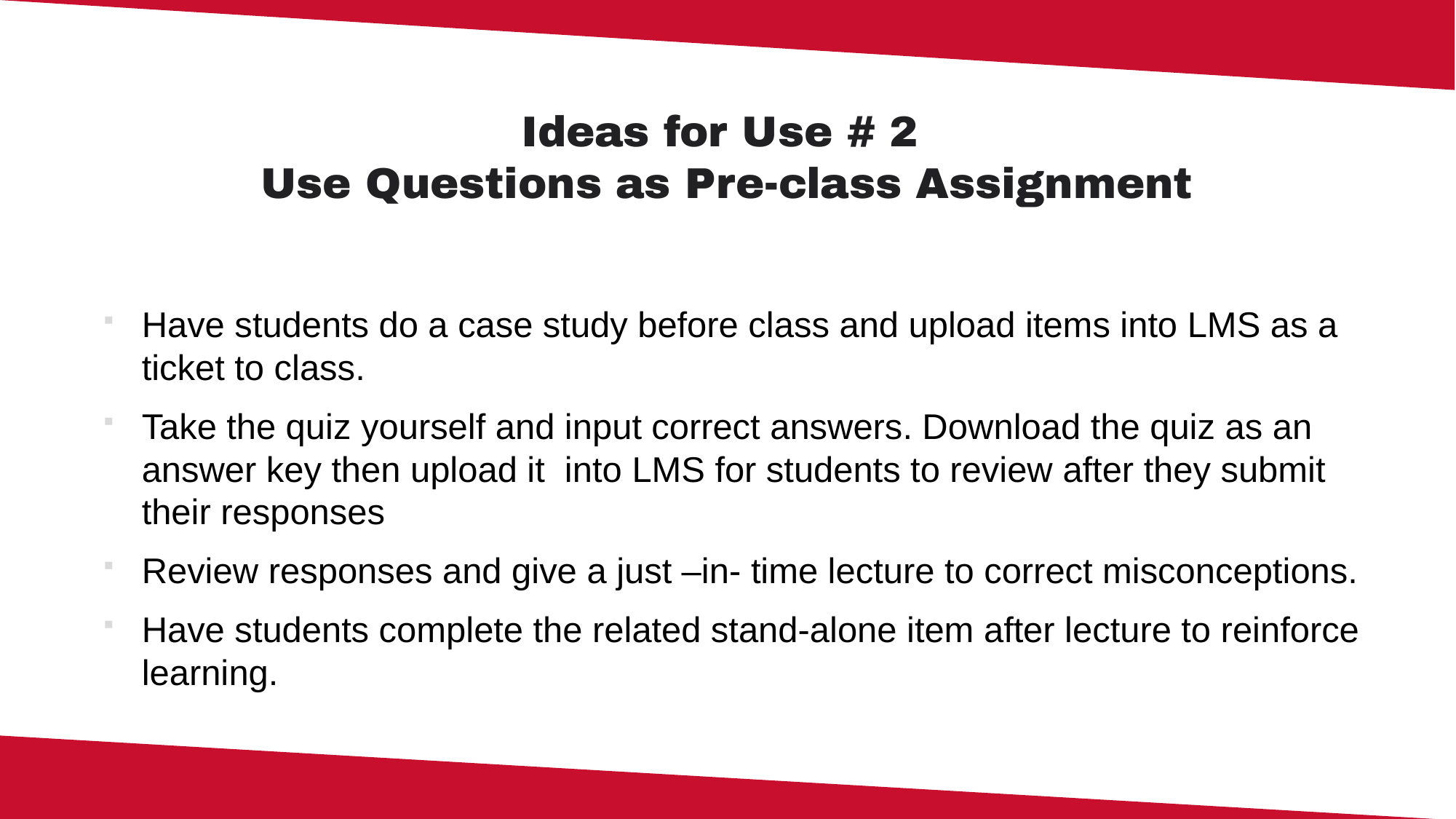

# Ideas for Use # 2 Use Questions as Pre-class Assignment
Have students do a case study before class and upload items into LMS as a ticket to class.
Take the quiz yourself and input correct answers. Download the quiz as an answer key then upload it  into LMS for students to review after they submit their responses
Review responses and give a just –in- time lecture to correct misconceptions.
Have students complete the related stand-alone item after lecture to reinforce learning.